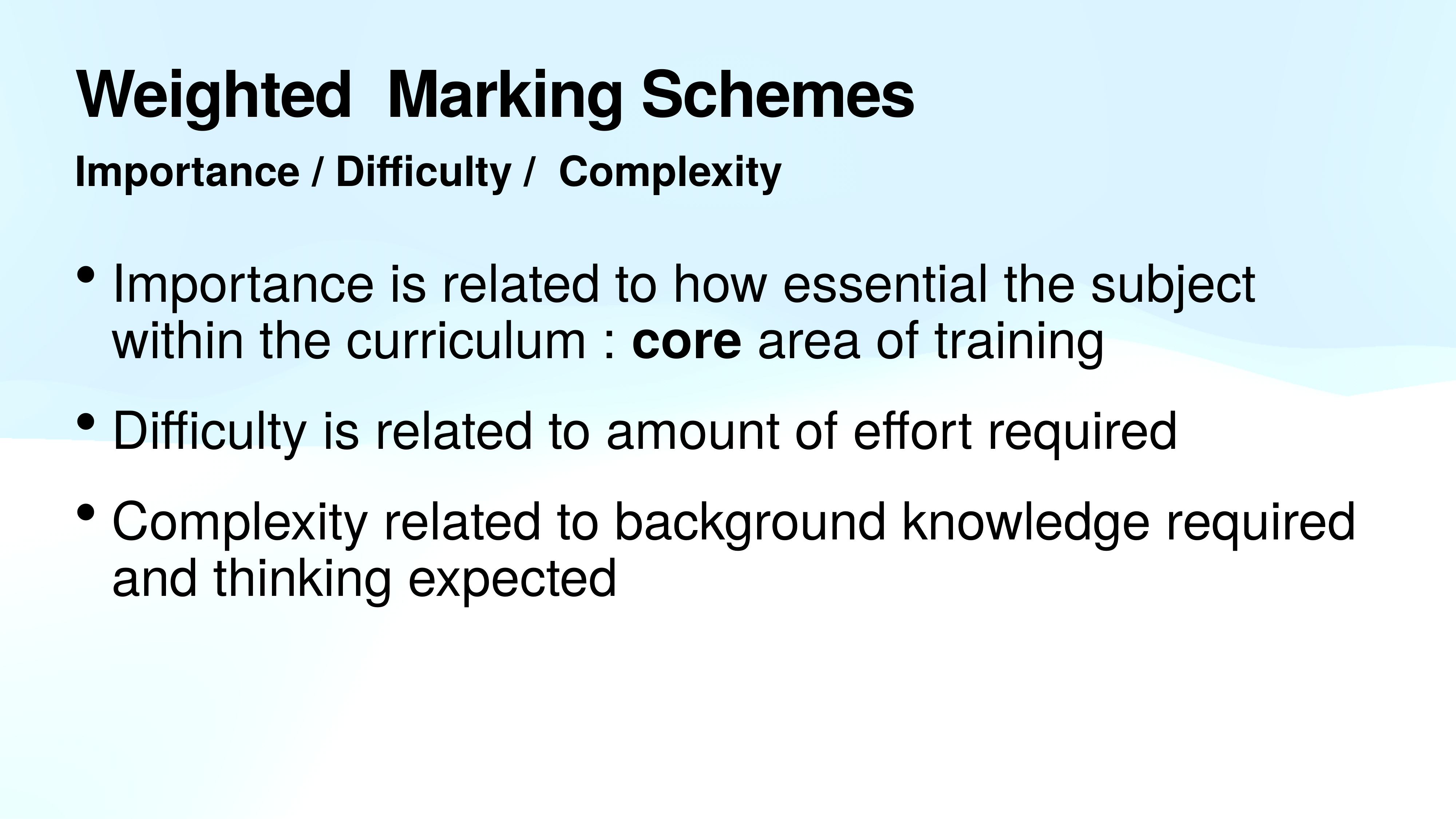

# Weighted  Marking Schemes

Importance / Difficulty /  Complexity
Importance is related to how essential the subject within the curriculum : core area of training
Difficulty is related to amount of effort required
Complexity related to background knowledge required and thinking expected